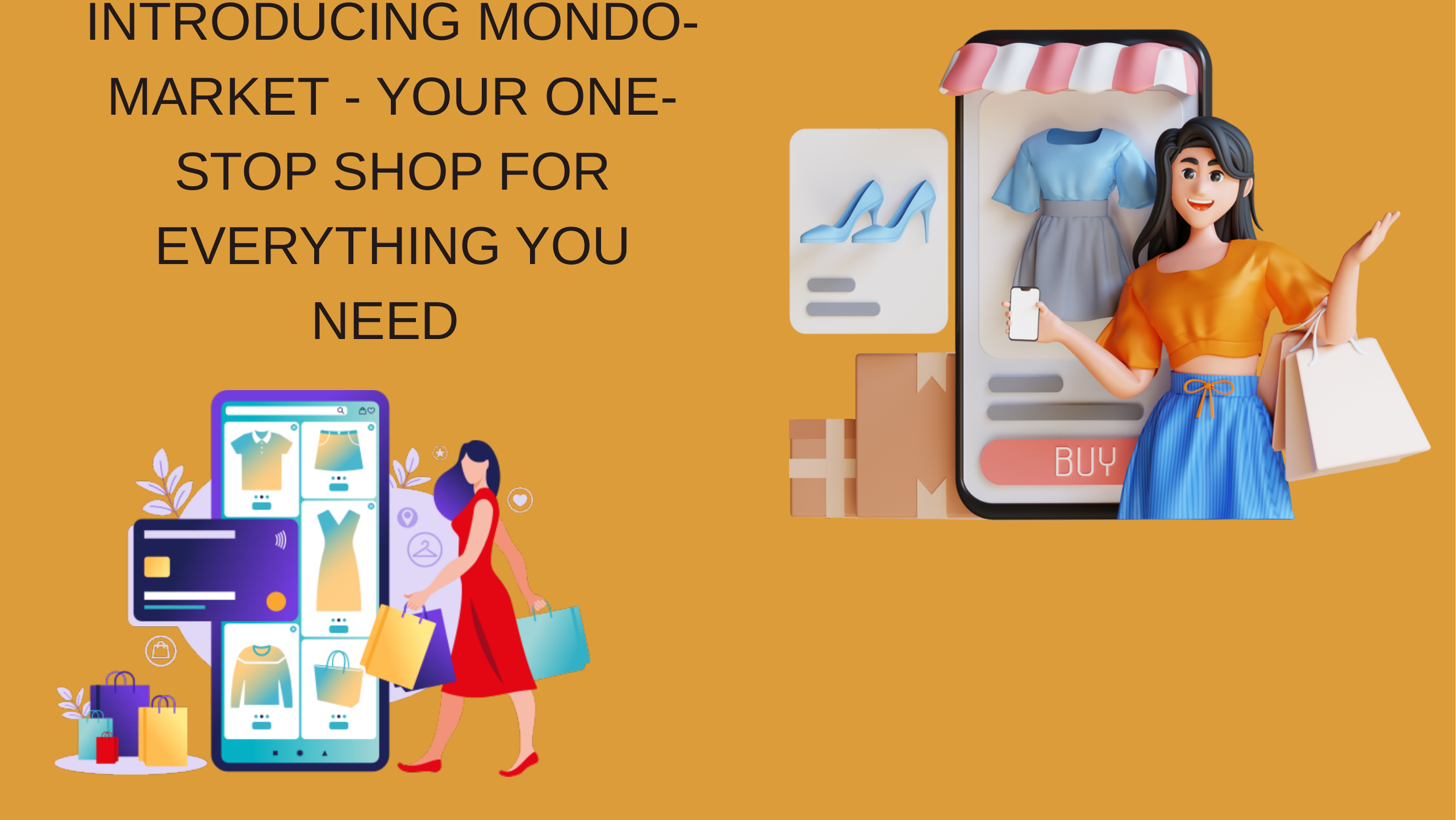

INTRODUCING MONDO-MARKET - YOUR ONE-STOP SHOP FOR EVERYTHING YOU NEED